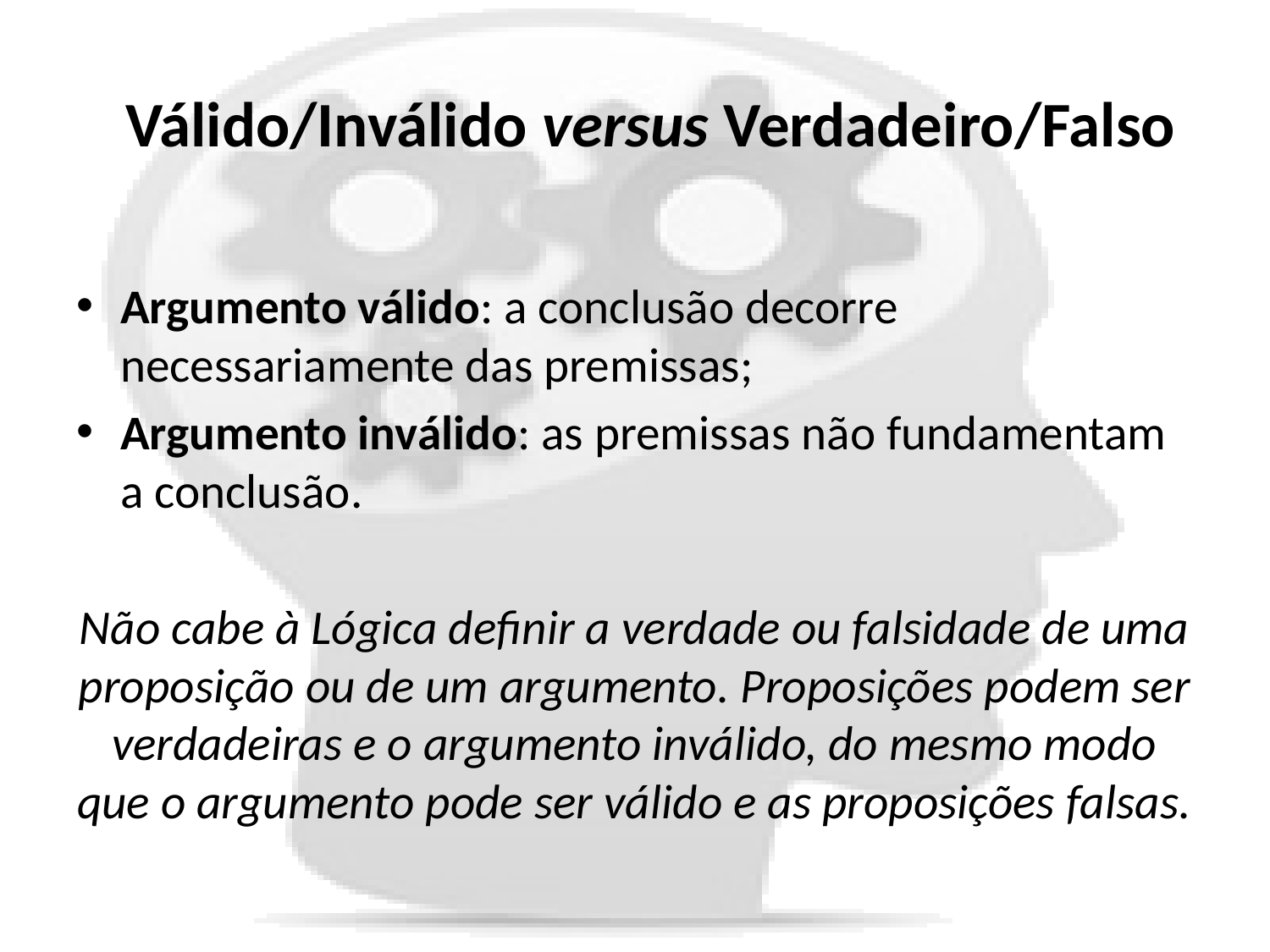

# Válido/Inválido versus Verdadeiro/Falso
Argumento válido: a conclusão decorre necessariamente das premissas;
Argumento inválido: as premissas não fundamentam a conclusão.

Não cabe à Lógica definir a verdade ou falsidade de uma proposição ou de um argumento. Proposições podem ser verdadeiras e o argumento inválido, do mesmo modo que o argumento pode ser válido e as proposições falsas.